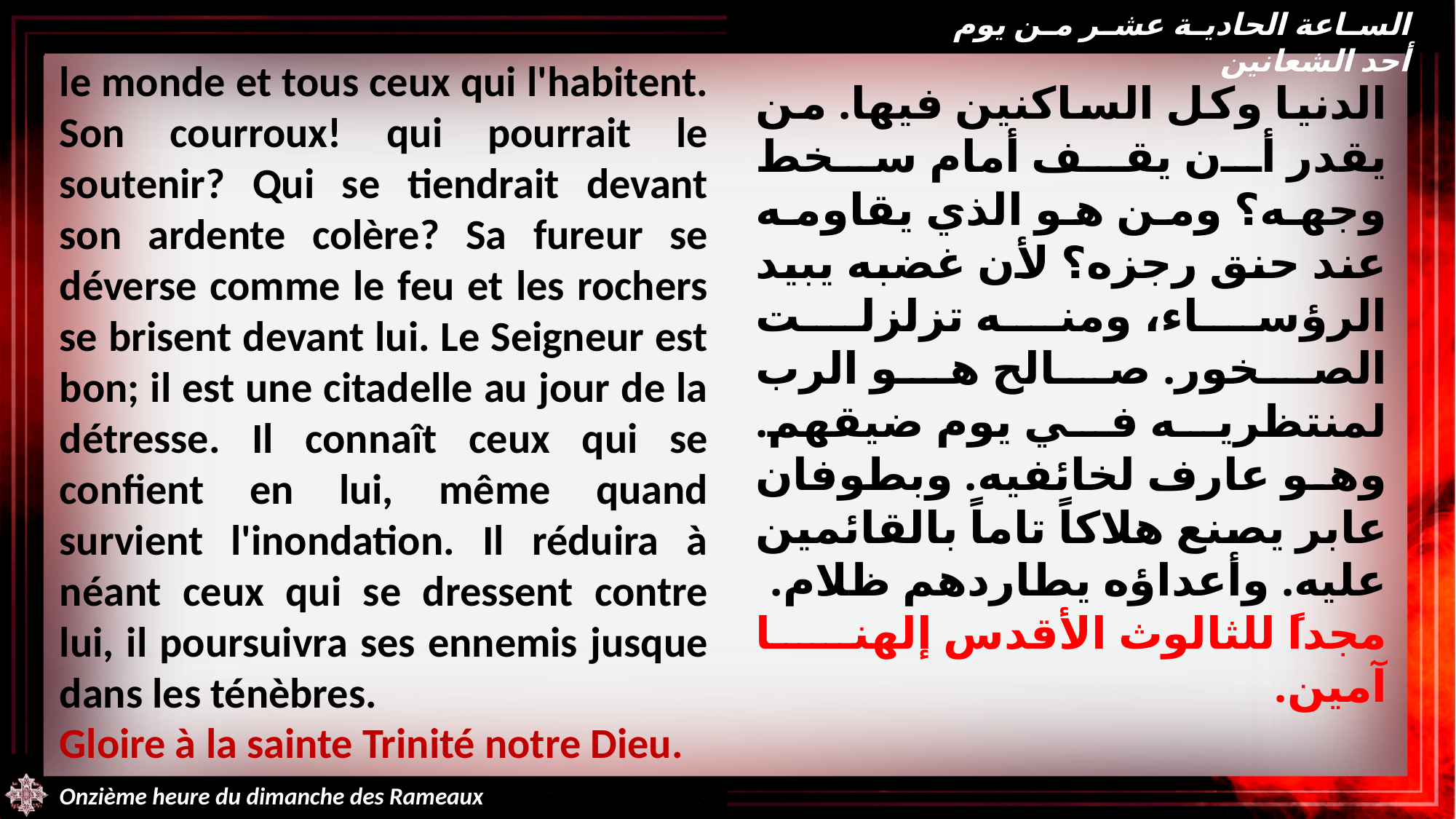

الساعة الحادية عشر من يوم أحد الشعانين
le monde et tous ceux qui l'habitent. Son courroux! qui pourrait le soutenir? Qui se tiendrait devant son ardente colère? Sa fureur se déverse comme le feu et les rochers se brisent devant lui. Le Seigneur est bon; il est une citadelle au jour de la détresse. Il connaît ceux qui se confient en lui, même quand survient l'inondation. Il réduira à néant ceux qui se dressent contre lui, il poursuivra ses ennemis jusque dans les ténèbres.
Gloire à la sainte Trinité notre Dieu.

الدنيا وكل الساكنين فيها. من يقدر أن يقف أمام سخط وجهه؟ ومن هو الذي يقاومه عند حنق رجزه؟ لأن غضبه يبيد الرؤساء، ومنه تزلزلت الصخور. صالح هو الرب لمنتظريه في يوم ضيقهم. وهو عارف لخائفيه. وبطوفان عابر يصنع هلاكاً تاماً بالقائمين عليه. وأعداؤه يطاردهم ظلام.
مجداً للثالوث الأقدس إلهنا آمين.

Onzième heure du dimanche des Rameaux